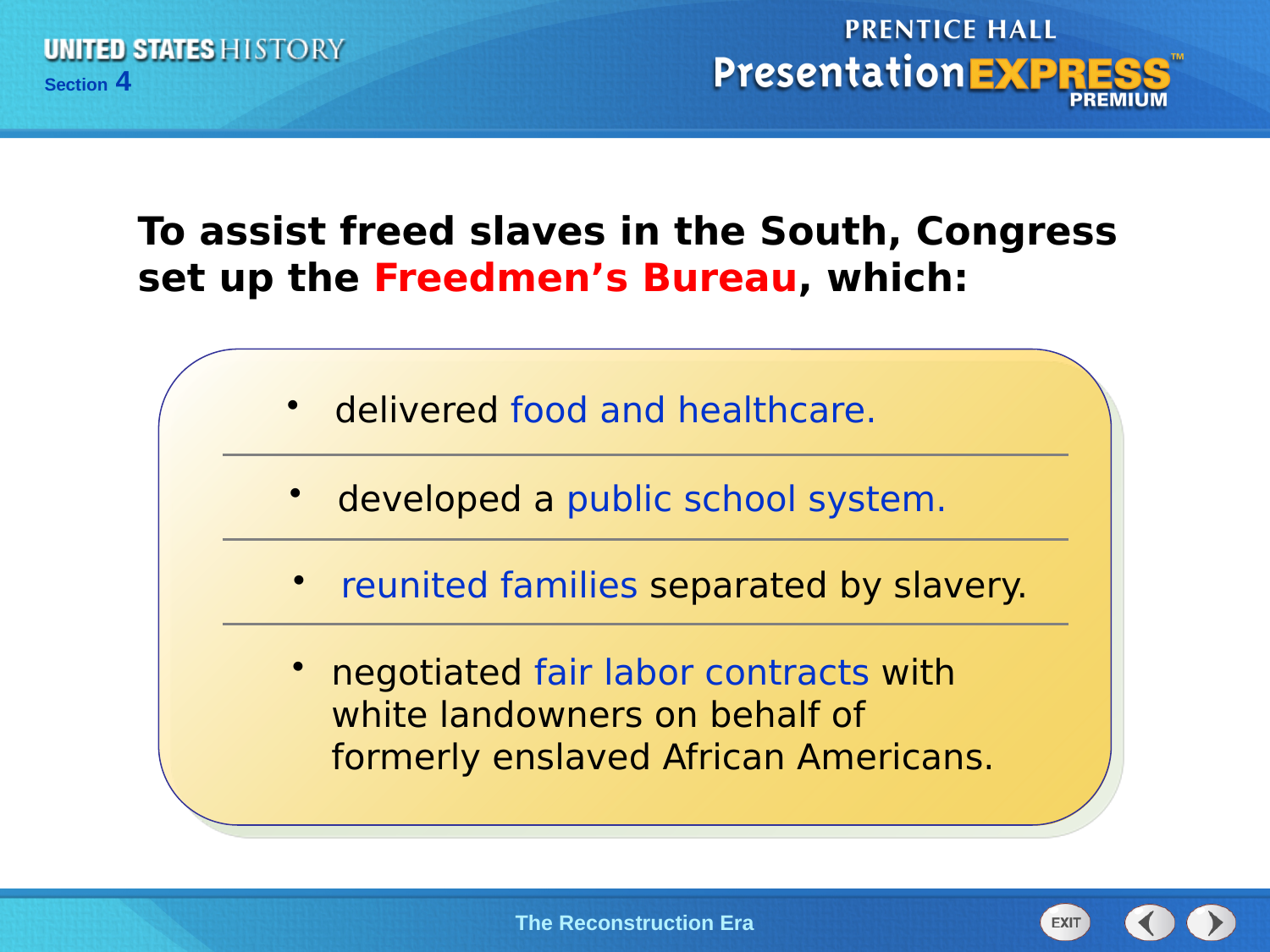

To assist freed slaves in the South, Congress set up the Freedmen’s Bureau, which:

|  |
| --- |
|  |
|  |
|  |
delivered food and healthcare.
developed a public school system.
reunited families separated by slavery.
negotiated fair labor contracts with white landowners on behalf of formerly enslaved African Americans.